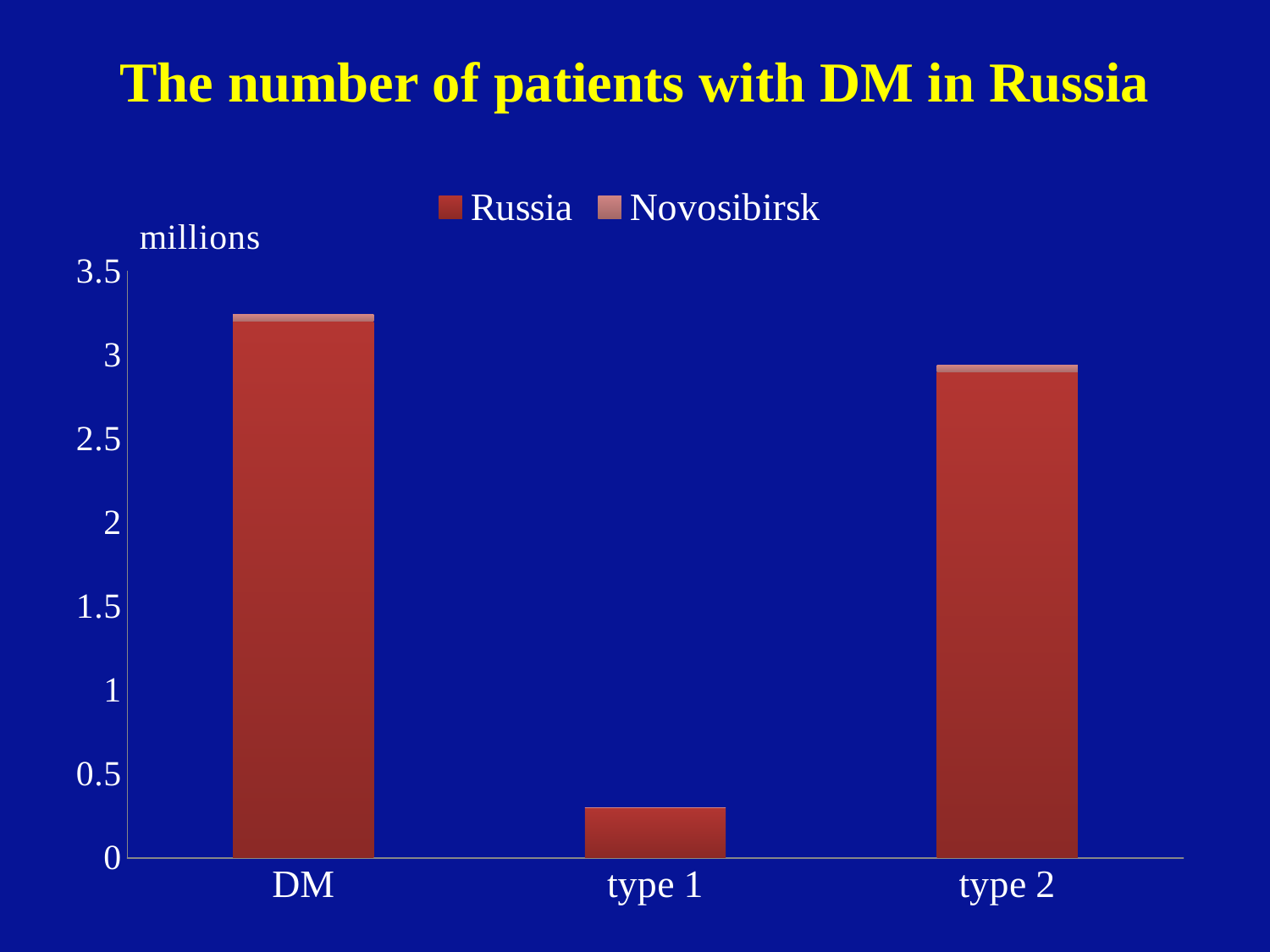

# The number of patients with DM in Russia

### Chart

| Category | Russia | Novosibirsk |
|---|---|---|
| DM | 3.2 | 0.04000000000000003 |
| type 1 | 0.30000000000000027 | 0.001000000000000001 |
| type 2 | 2.9 | 0.04000000000000003 |